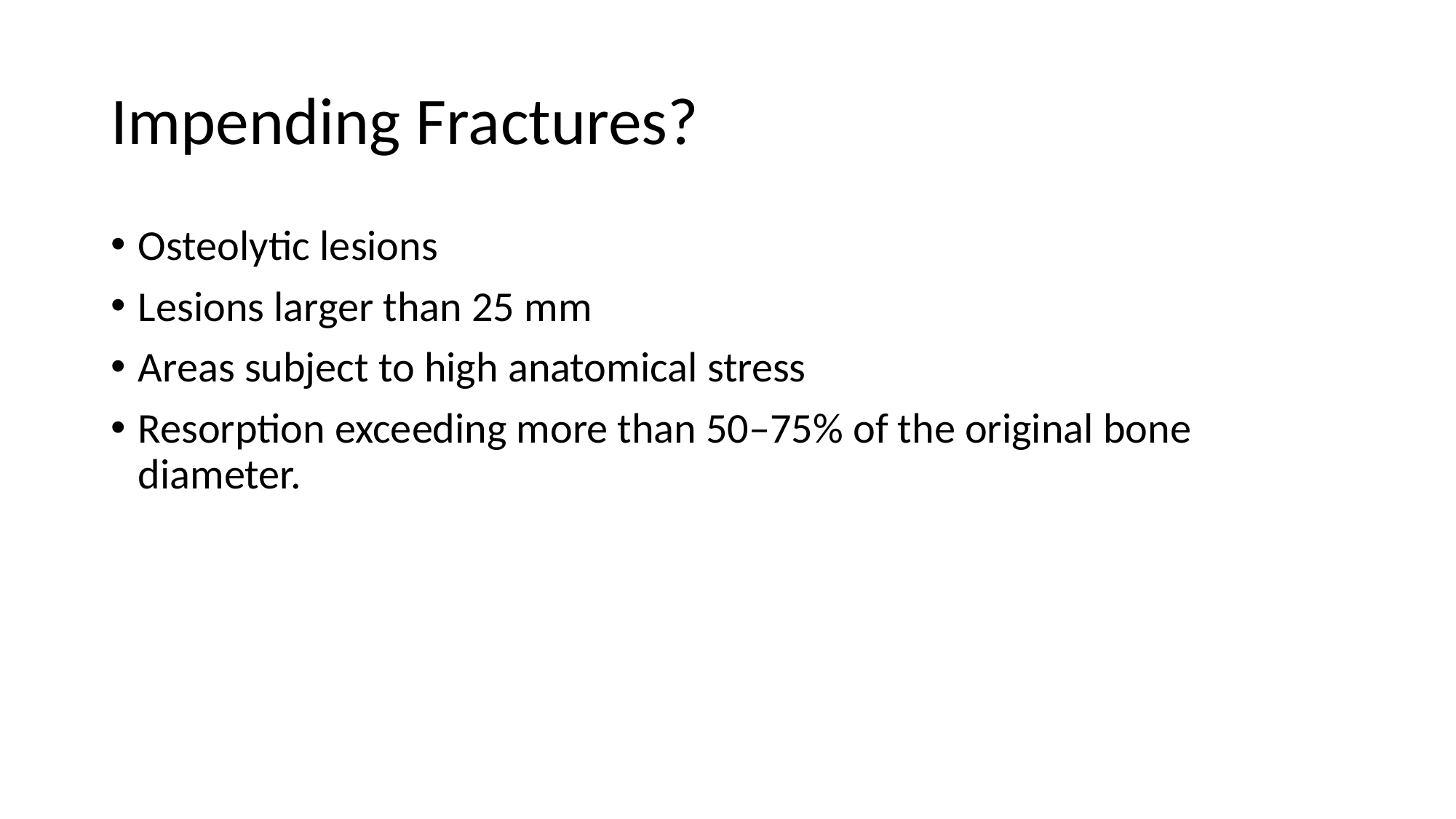

# Impending Fractures?
Osteolytic lesions
Lesions larger than 25 mm
Areas subject to high anatomical stress
Resorption exceeding more than 50–75% of the original bone diameter.